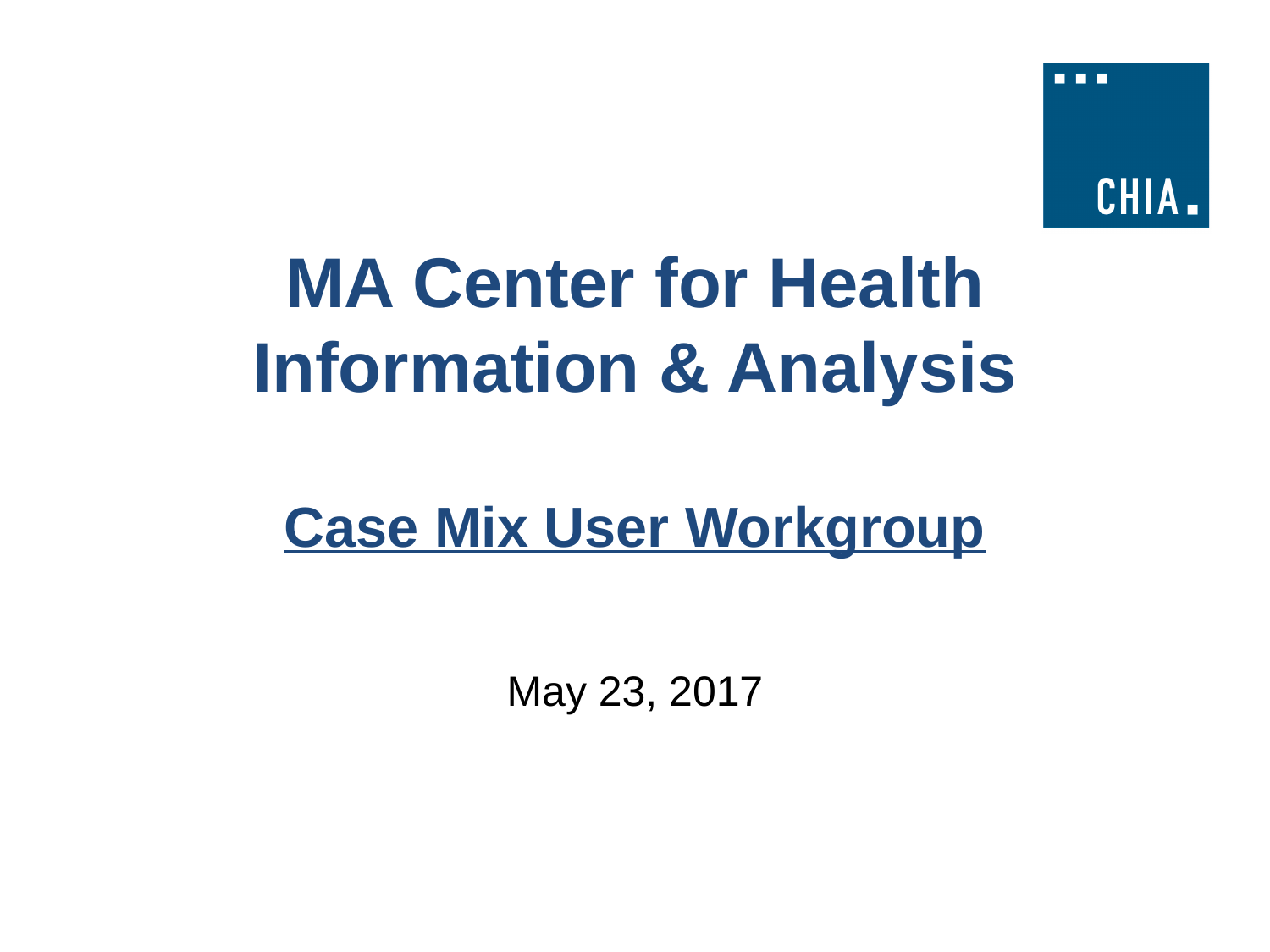

# MA Center for Health Information & Analysis Case Mix User Workgroup

May 23, 2017